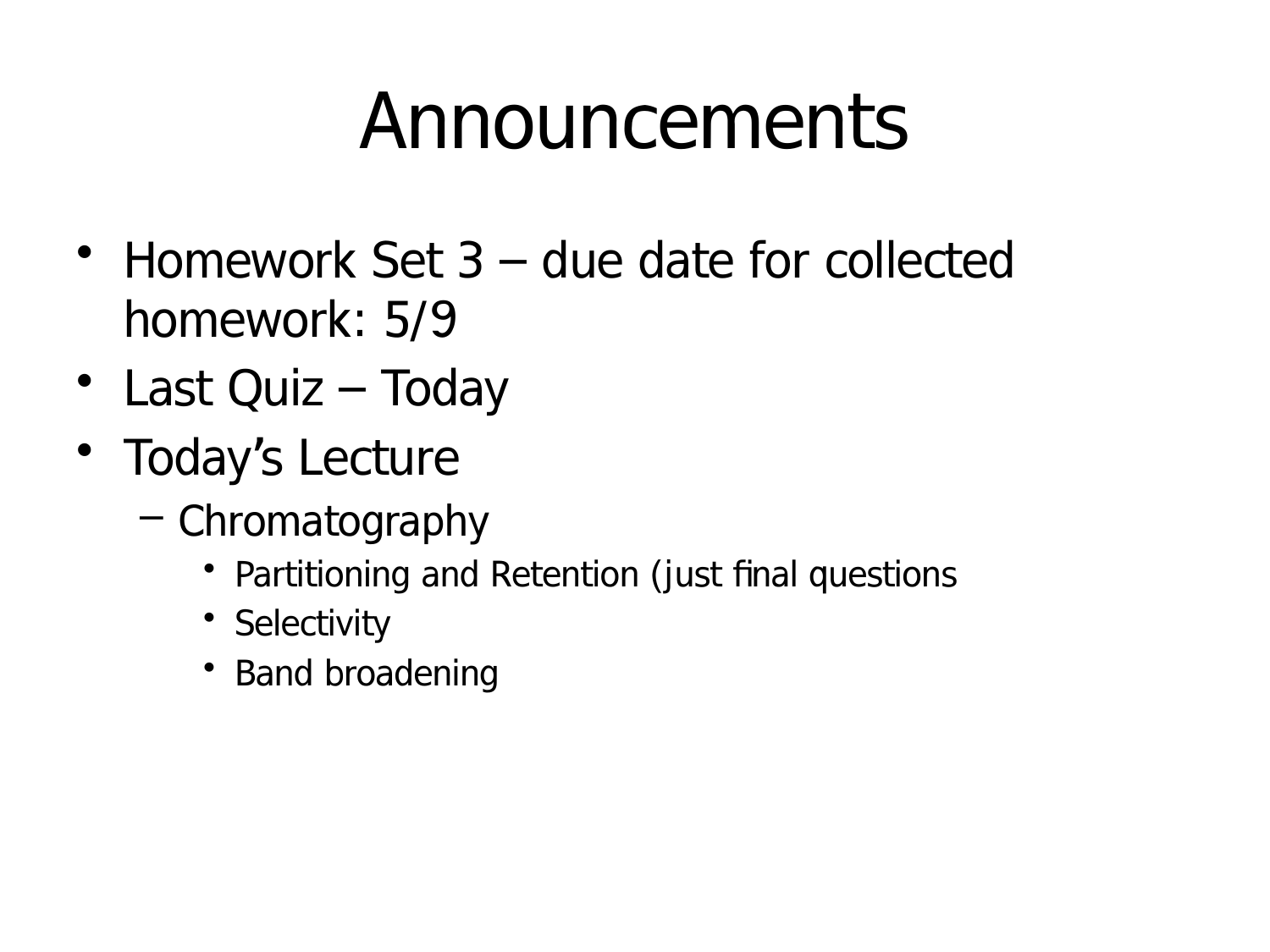

# Announcements
Homework Set 3 – due date for collected homework: 5/9
Last Quiz – Today
Today’s Lecture
Chromatography
Partitioning and Retention (just final questions
Selectivity
Band broadening